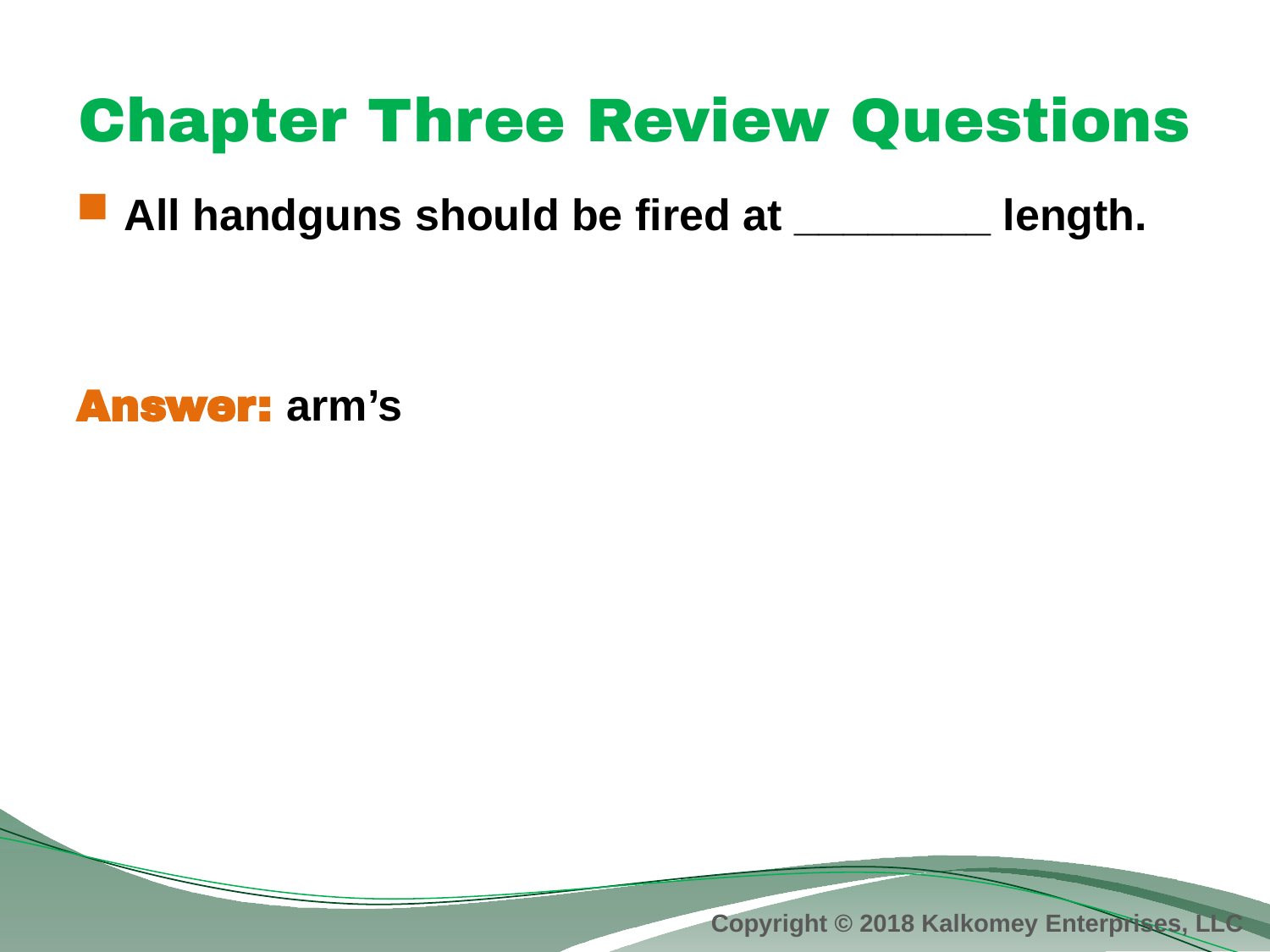

# Chapter Three Review Questions
All handguns should be fired at ________ length.
Answer: arm’s